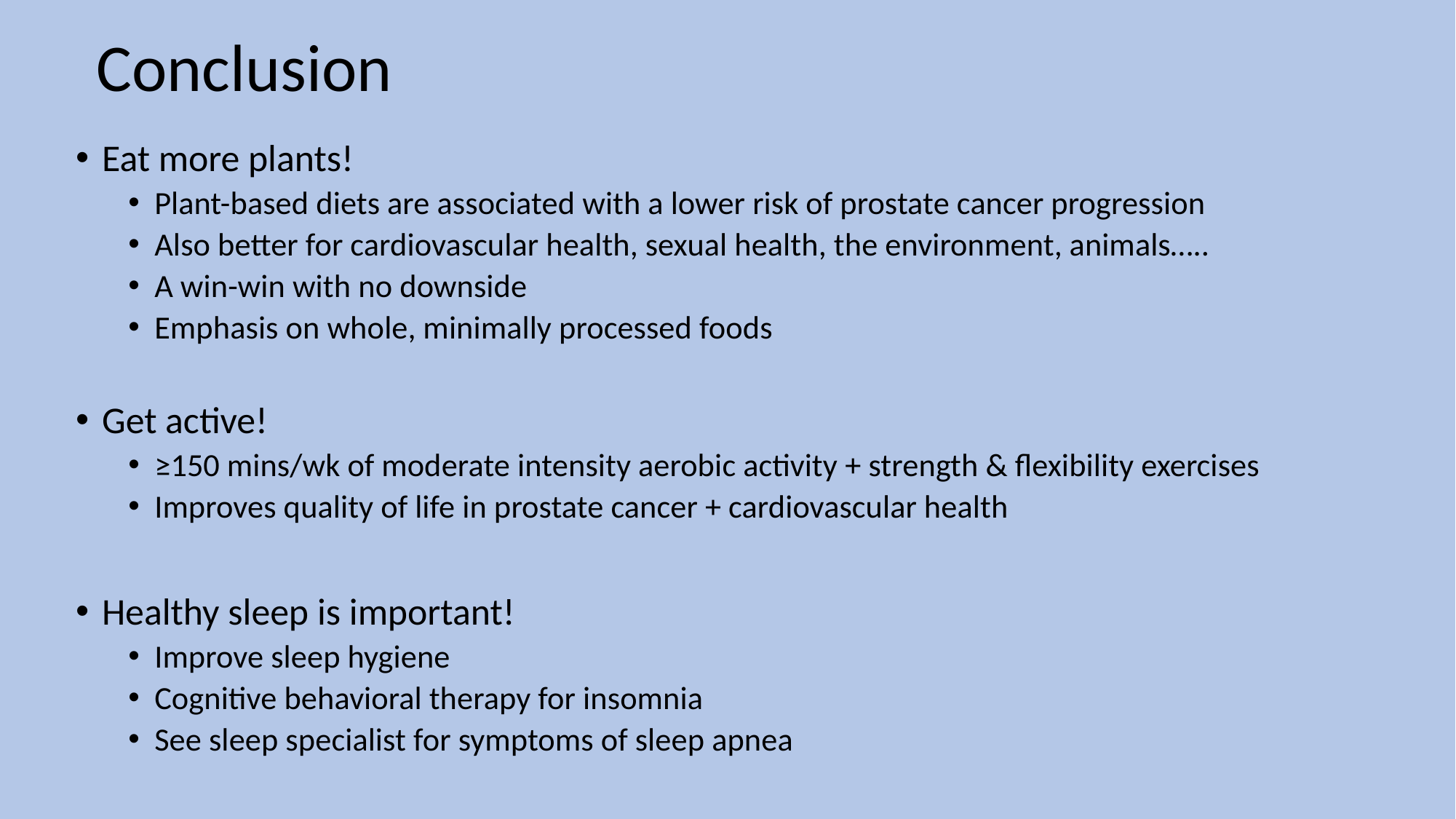

# Conclusion
Eat more plants!
Plant-based diets are associated with a lower risk of prostate cancer progression
Also better for cardiovascular health, sexual health, the environment, animals…..
A win-win with no downside
Emphasis on whole, minimally processed foods

Get active!
≥150 mins/wk of moderate intensity aerobic activity + strength & flexibility exercises
Improves quality of life in prostate cancer + cardiovascular health

Healthy sleep is important!
Improve sleep hygiene
Cognitive behavioral therapy for insomnia
See sleep specialist for symptoms of sleep apnea